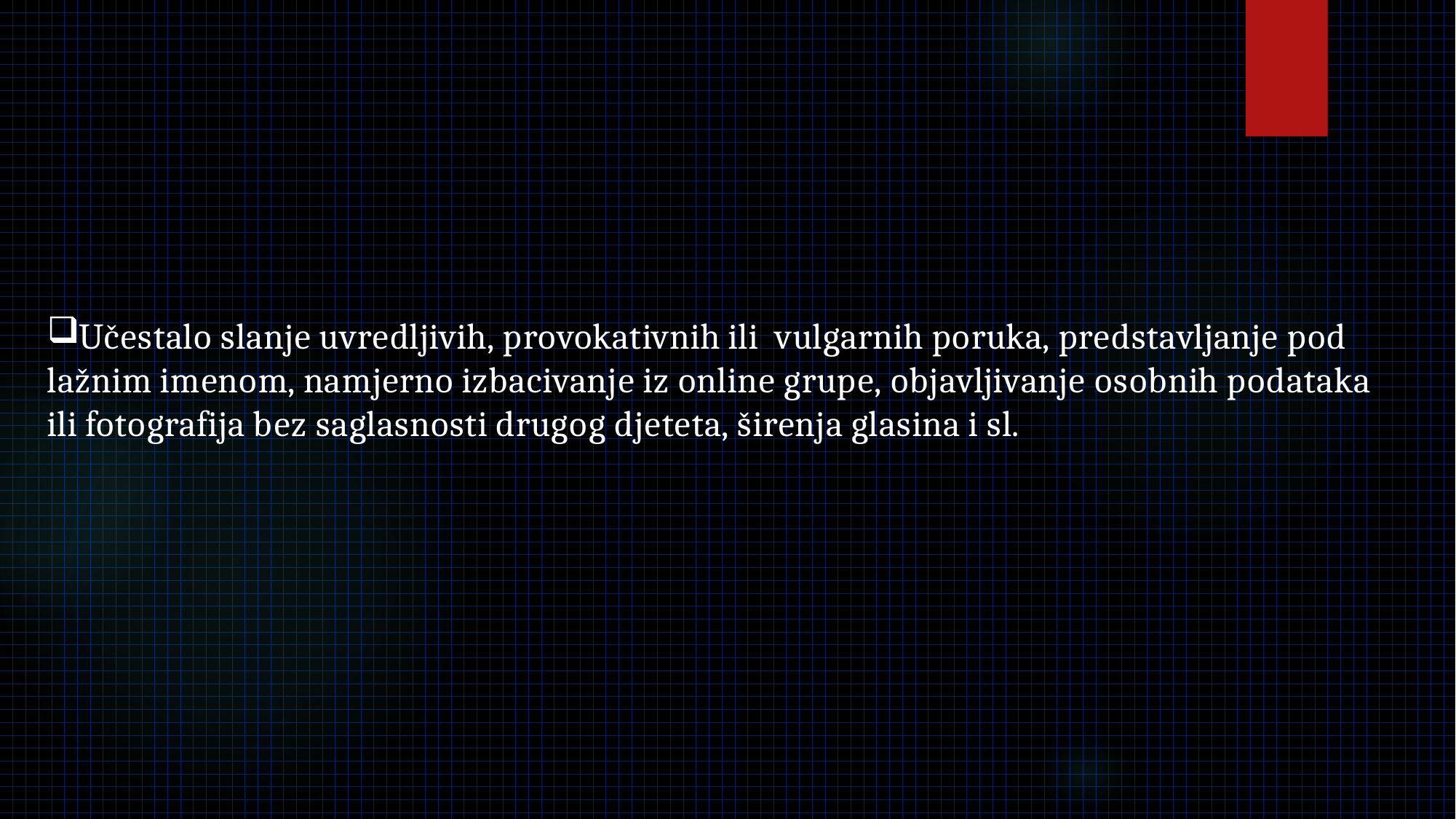

Učestalo slanje uvredljivih, provokativnih ili  vulgarnih poruka, predstavljanje pod lažnim imenom, namjerno izbacivanje iz online grupe, objavljivanje osobnih podataka ili fotografija bez saglasnosti drugog djeteta, širenja glasina i sl.